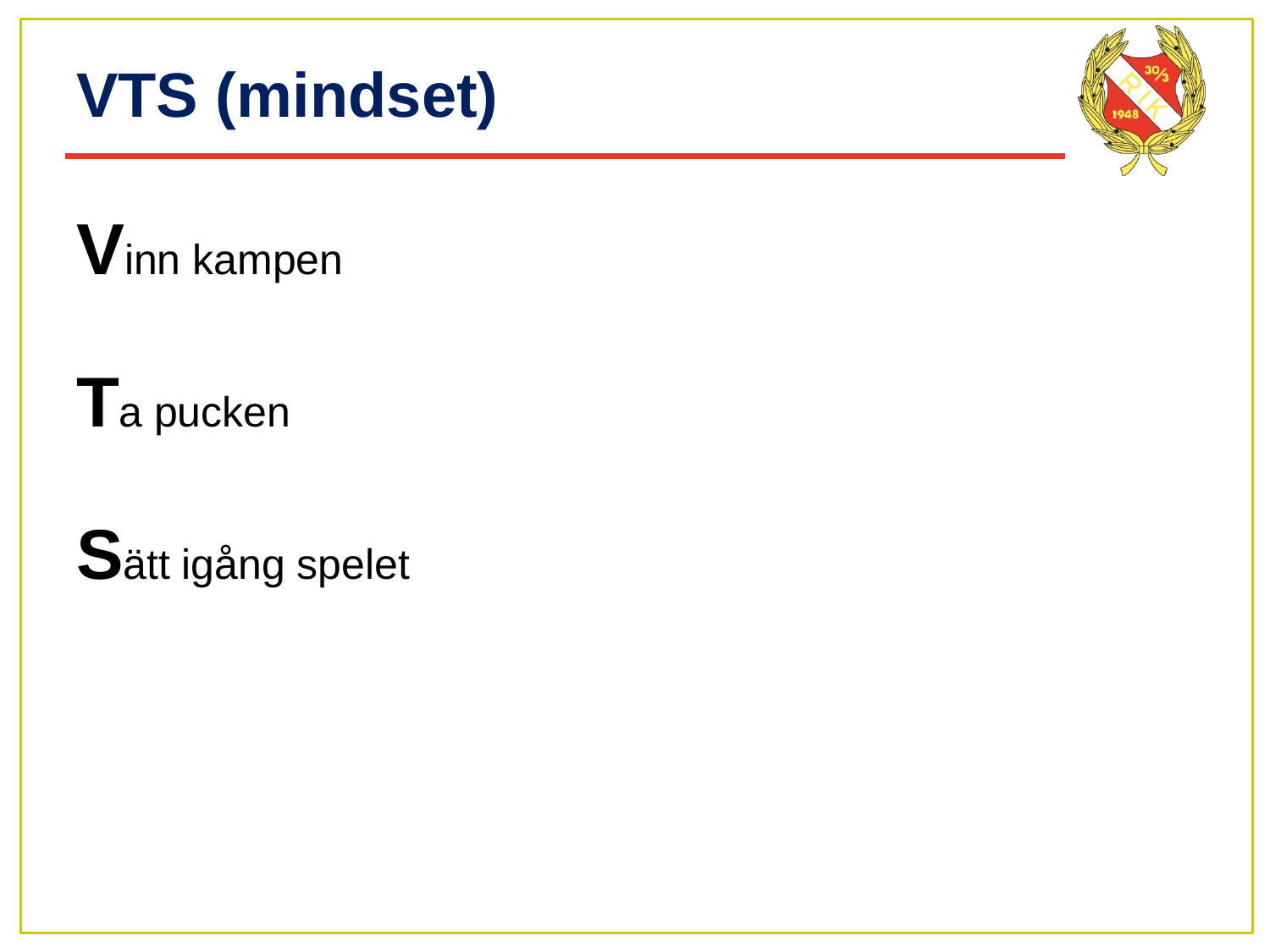

# VTS (mindset)
Vinn kampen

Ta pucken

Sätt igång spelet